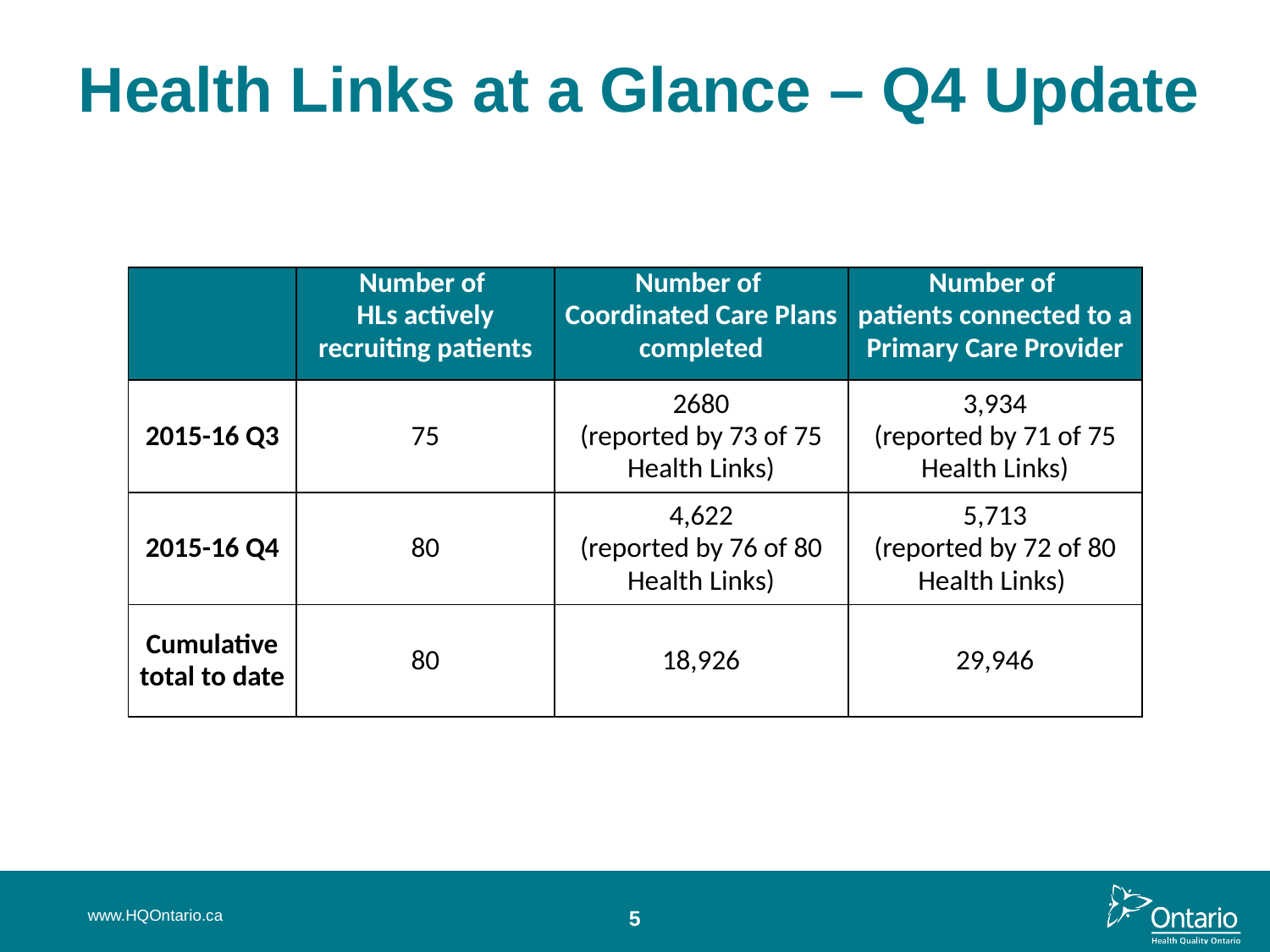

# Health Links at a Glance – Q4 Update
|  | Number of HLs actively recruiting patients | Number of Coordinated Care Plans completed | Number of patients connected to a Primary Care Provider |
| --- | --- | --- | --- |
| 2015-16 Q3 | 75 | 2680 (reported by 73 of 75 Health Links) | 3,934 (reported by 71 of 75 Health Links) |
| 2015-16 Q4 | 80 | 4,622 (reported by 76 of 80 Health Links) | 5,713 (reported by 72 of 80 Health Links) |
| Cumulative total to date | 80 | 18,926 | 29,946 |
www.HQOntario.ca